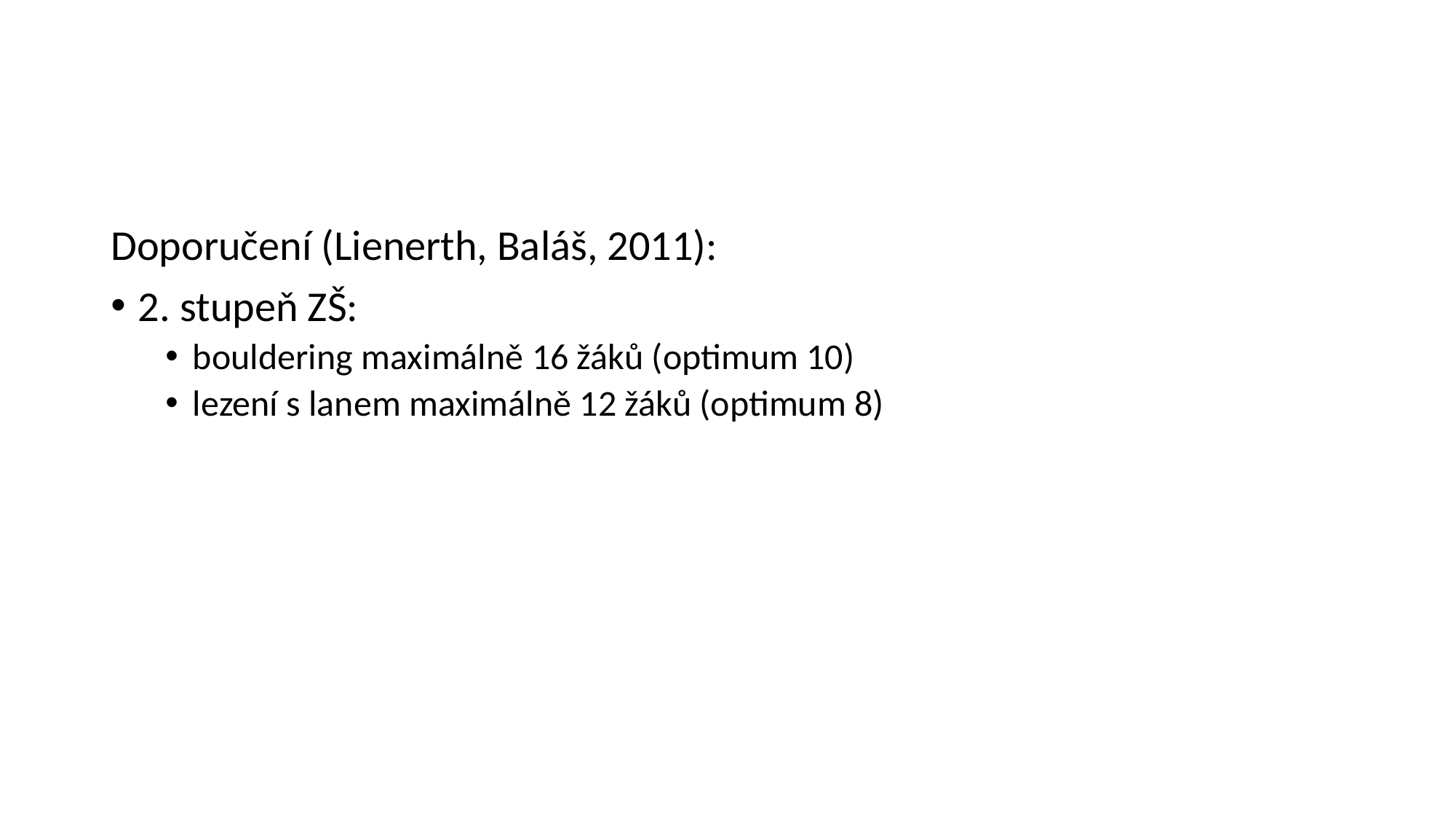

#
Doporučení (Lienerth, Baláš, 2011):
2. stupeň ZŠ:
bouldering maximálně 16 žáků (optimum 10)
lezení s lanem maximálně 12 žáků (optimum 8)